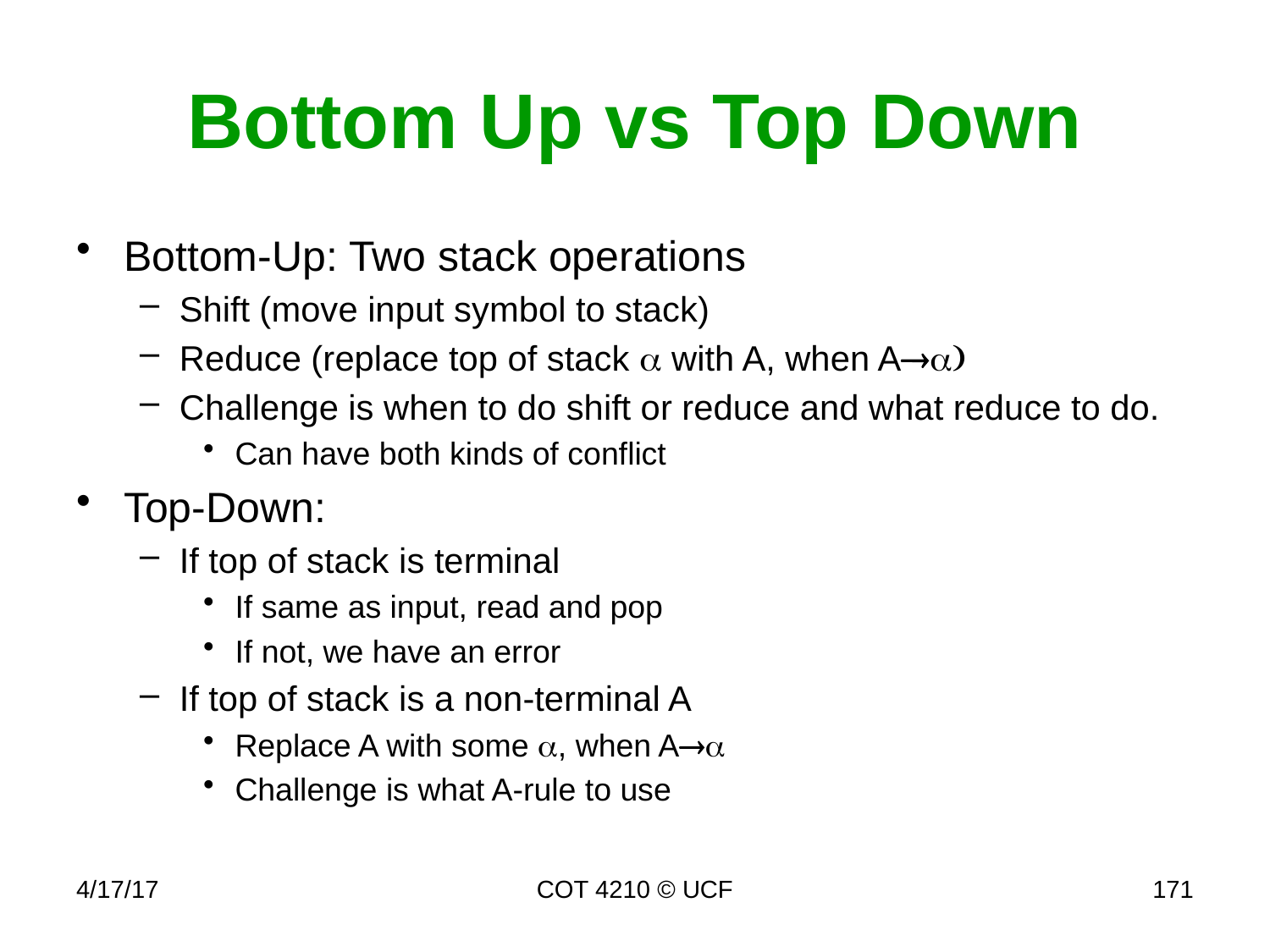

# Bottom Up vs Top Down
Bottom-Up: Two stack operations
Shift (move input symbol to stack)
Reduce (replace top of stack α with A, when A→α)
Challenge is when to do shift or reduce and what reduce to do.
Can have both kinds of conflict
Top-Down:
If top of stack is terminal
If same as input, read and pop
If not, we have an error
If top of stack is a non-terminal A
Replace A with some α, when A→α
Challenge is what A-rule to use
4/17/17
COT 4210 © UCF
171